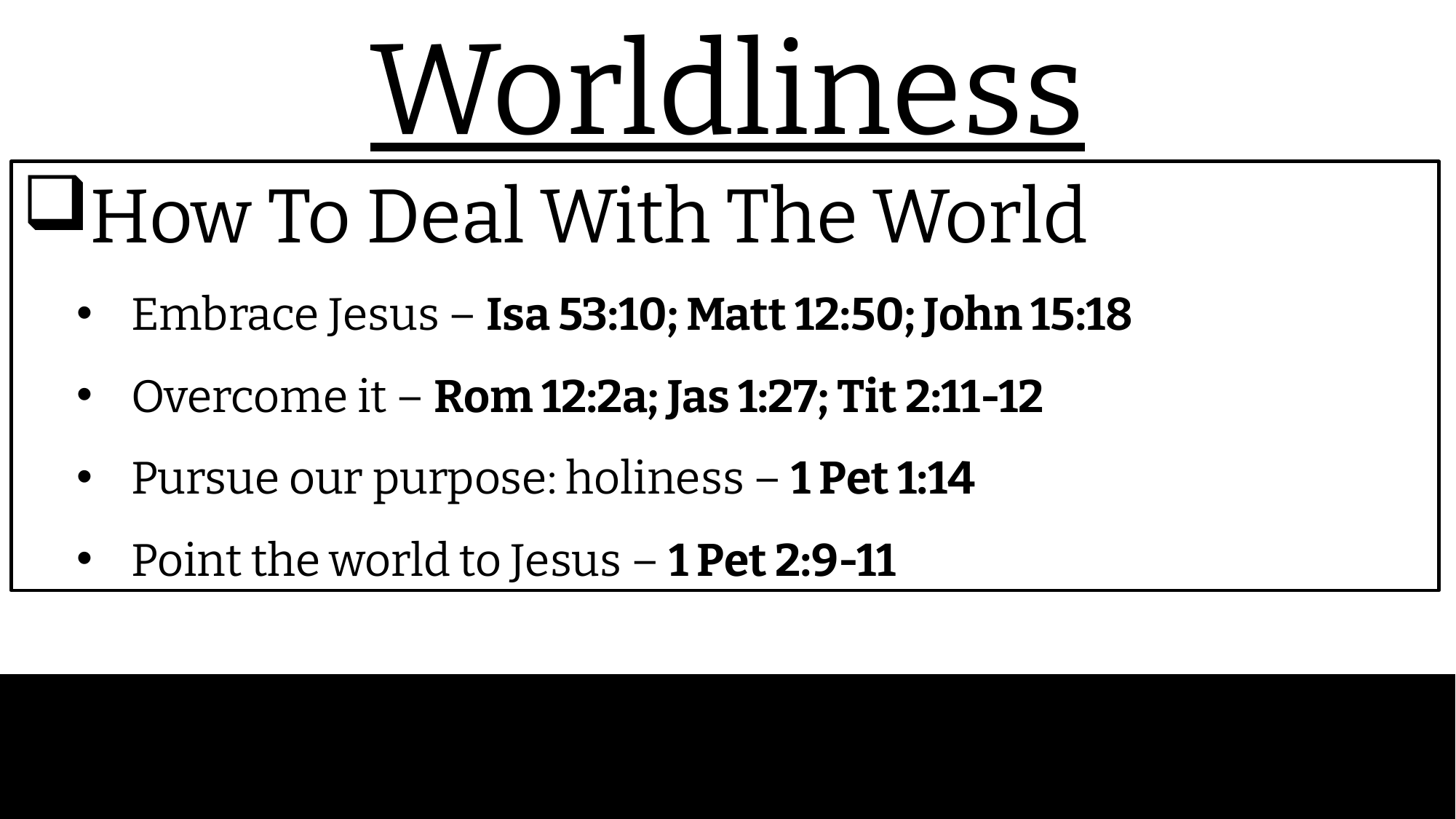

Worldliness
How To Deal With The World
Embrace Jesus – Isa 53:10; Matt 12:50; John 15:18
Overcome it – Rom 12:2a; Jas 1:27; Tit 2:11-12
Pursue our purpose: holiness – 1 Pet 1:14
Point the world to Jesus – 1 Pet 2:9-11